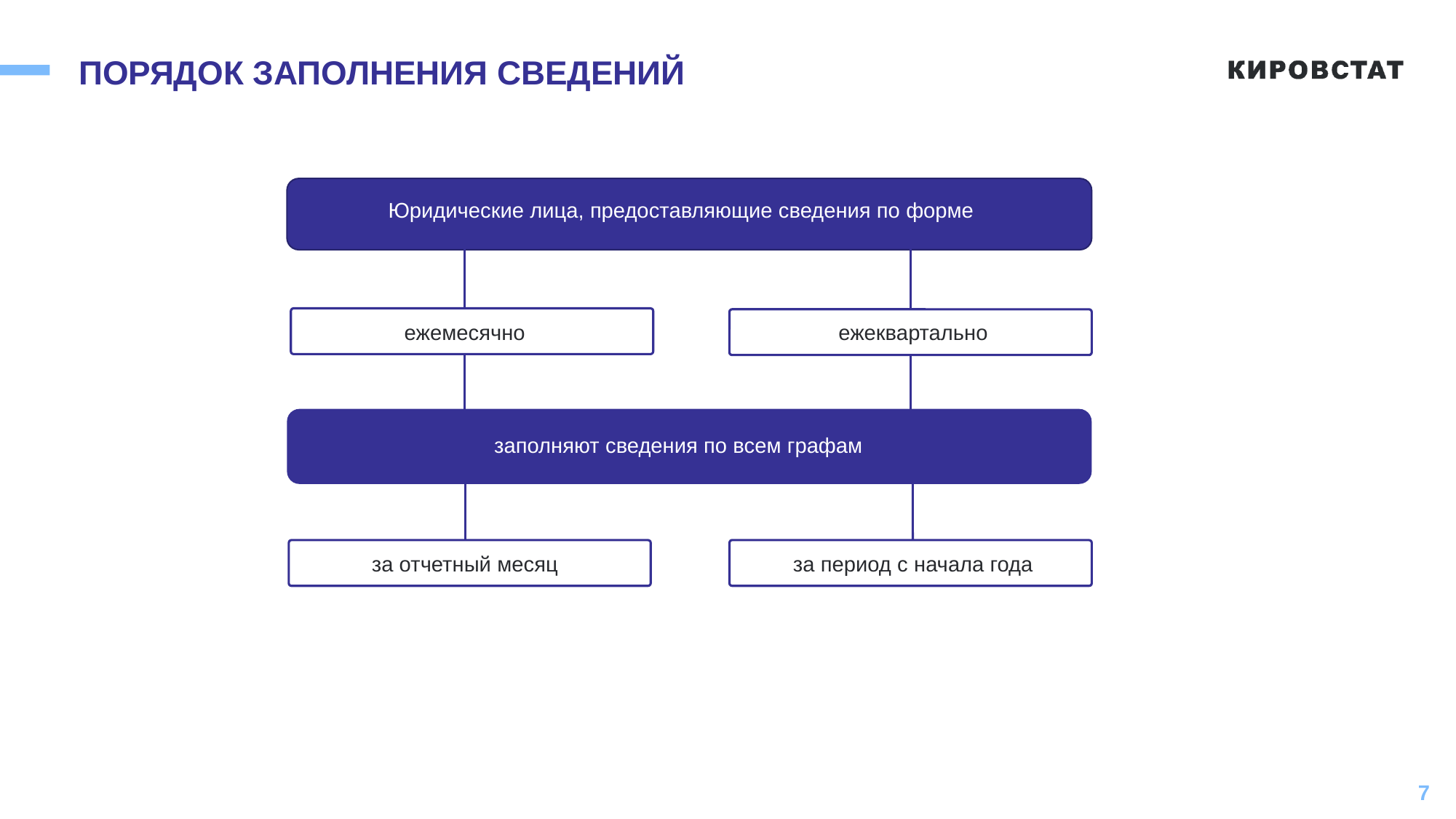

# ПОРЯДОК ЗАПОЛНЕНИЯ СВЕДЕНИЙ

Юридические лица, предоставляющие сведения по форме

ежеквартально
ежемесячно

заполняют сведения по всем графам

за отчетный месяц
за период с начала года